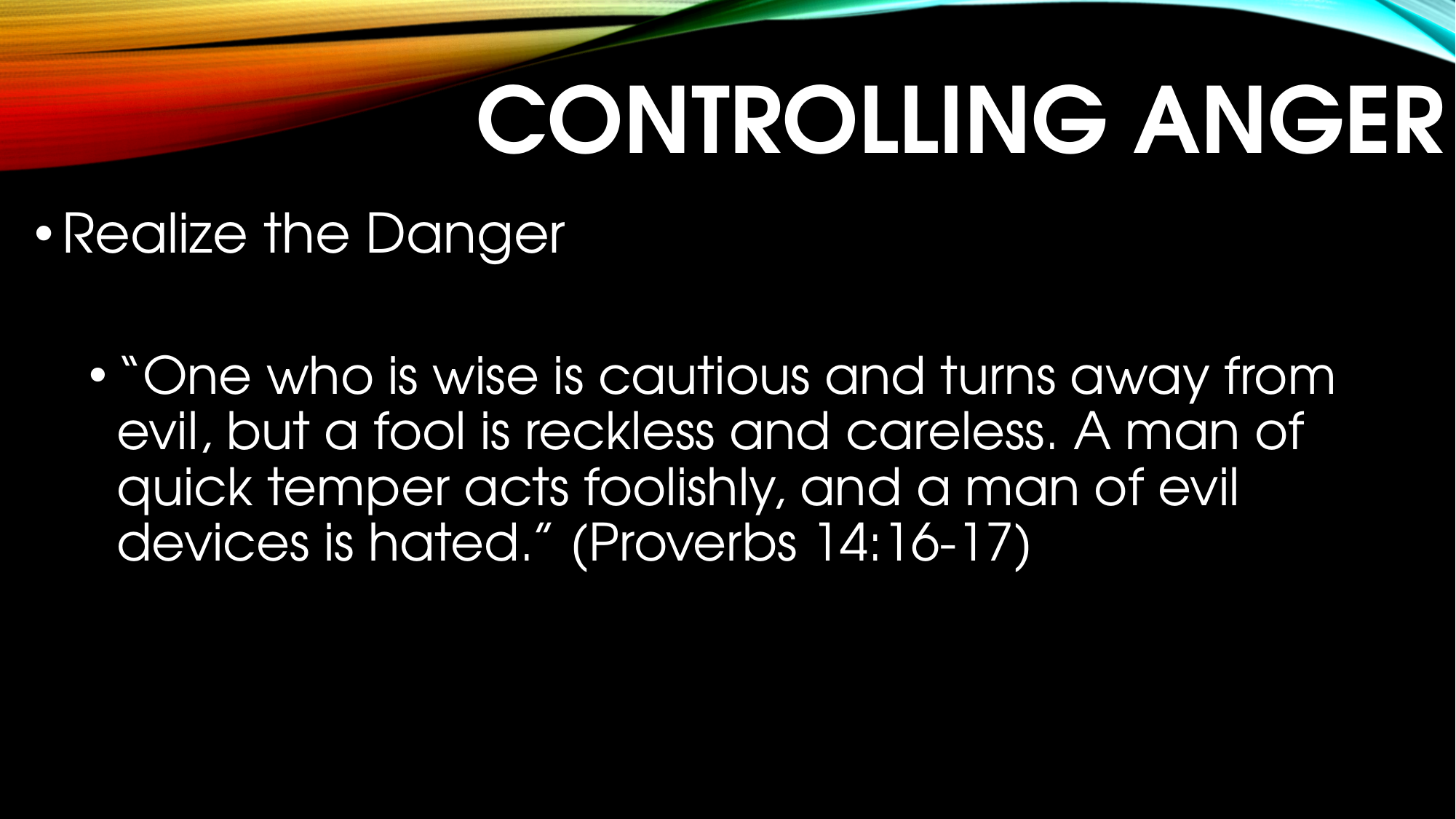

# Controlling Anger
Realize the Danger

“One who is wise is cautious and turns away from evil, but a fool is reckless and careless. A man of quick temper acts foolishly, and a man of evil devices is hated.” (Proverbs 14:16-17)